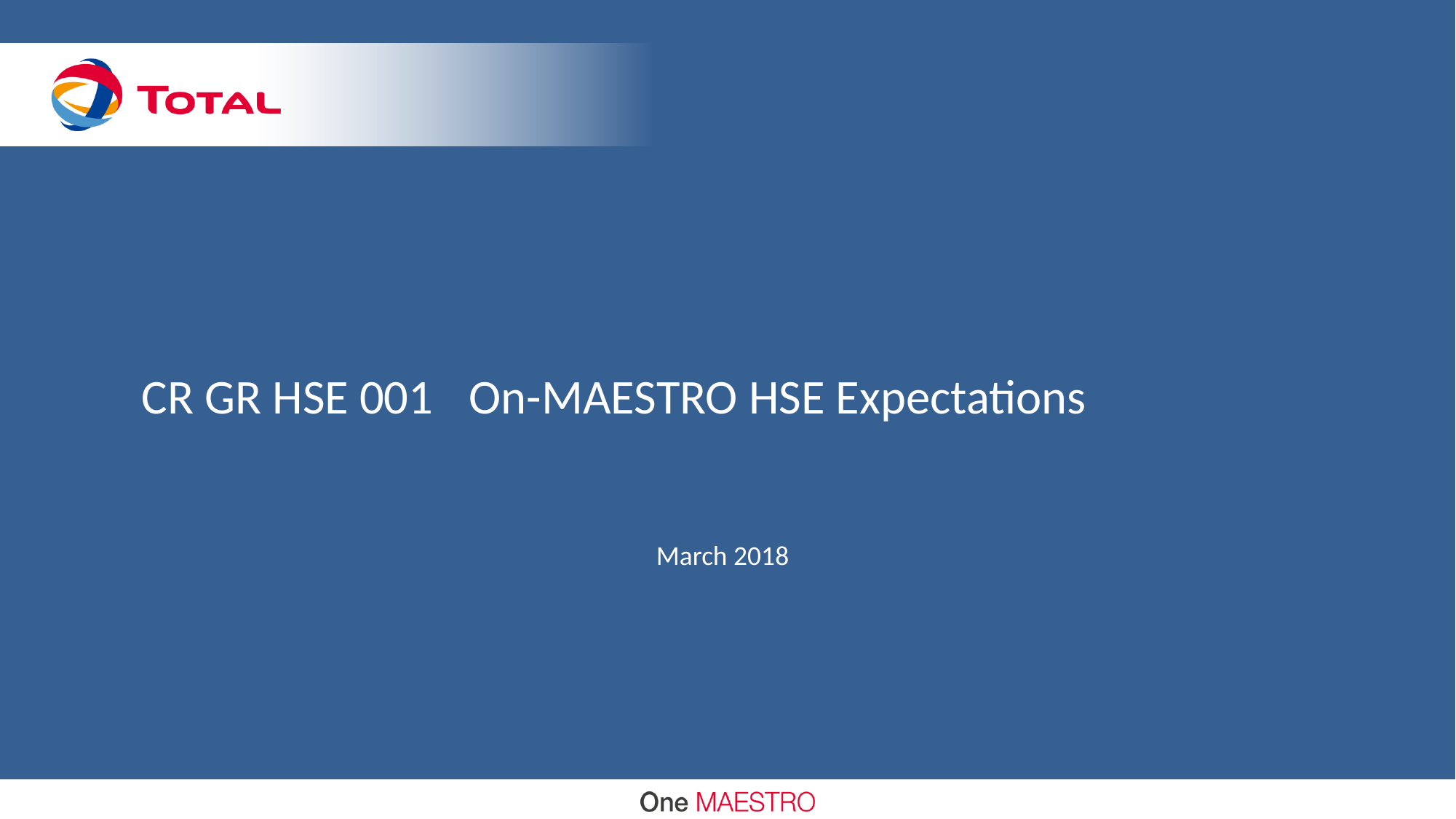

# CR GR HSE 001	On-MAESTRO HSE Expectations

March 2018